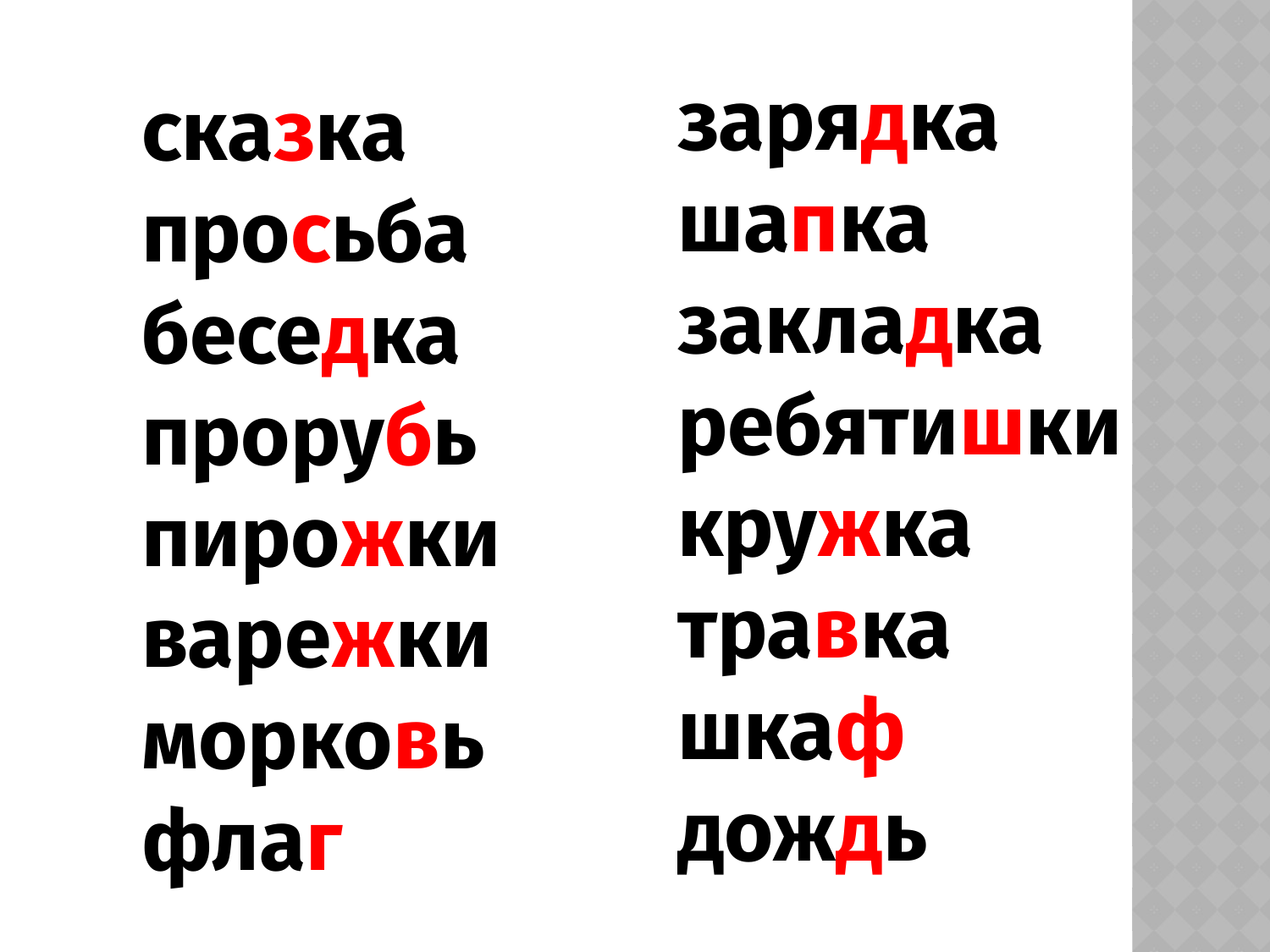

зарядка
шапка
закладка
ребятишки
кружка
травка
шкаф
дождь

сказка
просьба
беседка
прорубь
пирожки
варежки
морковь
флаг